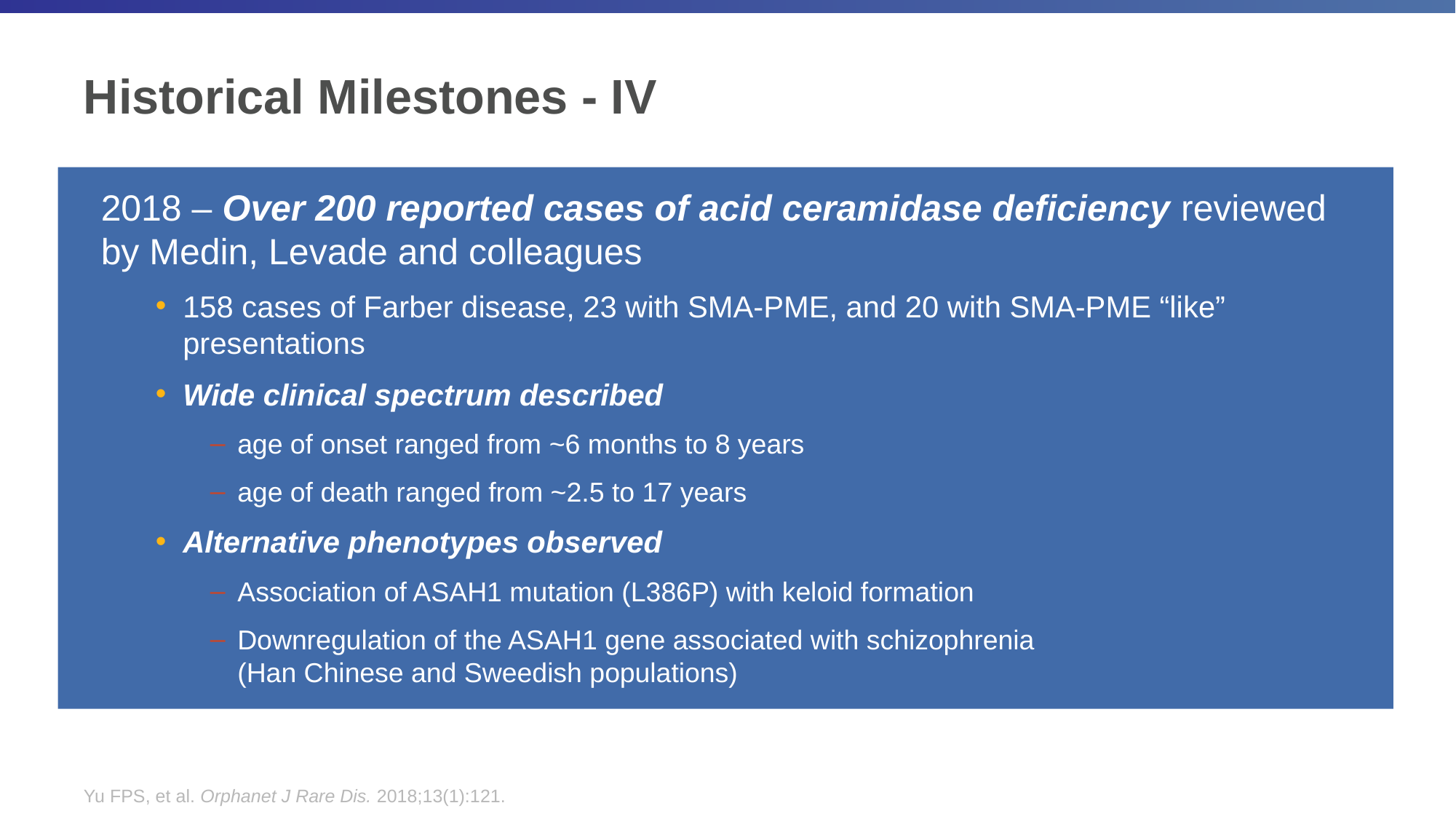

# Historical Milestones - IV

2018 – Over 200 reported cases of acid ceramidase deficiency reviewed by Medin, Levade and colleagues
158 cases of Farber disease, 23 with SMA-PME, and 20 with SMA-PME “like” presentations
Wide clinical spectrum described
age of onset ranged from ~6 months to 8 years
age of death ranged from ~2.5 to 17 years
Alternative phenotypes observed
Association of ASAH1 mutation (L386P) with keloid formation
Downregulation of the ASAH1 gene associated with schizophrenia
(Han Chinese and Sweedish populations)

Yu FPS, et al. Orphanet J Rare Dis. 2018;13(1):121.